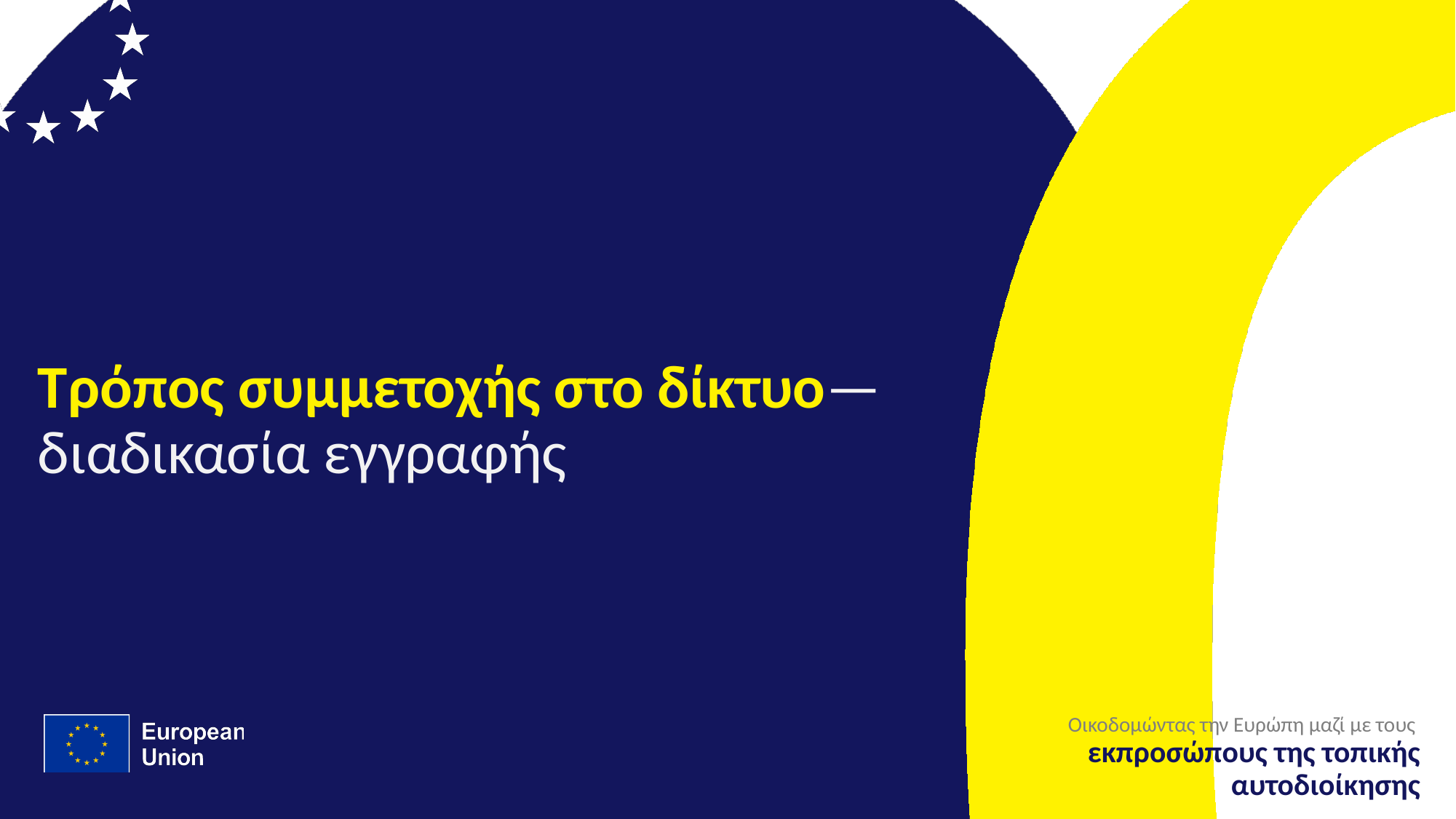

# Τρόπος συμμετοχής στο δίκτυο— διαδικασία εγγραφής
Οικοδομώντας την Ευρώπη μαζί με τους
εκπροσώπους της τοπικής αυτοδιοίκησης